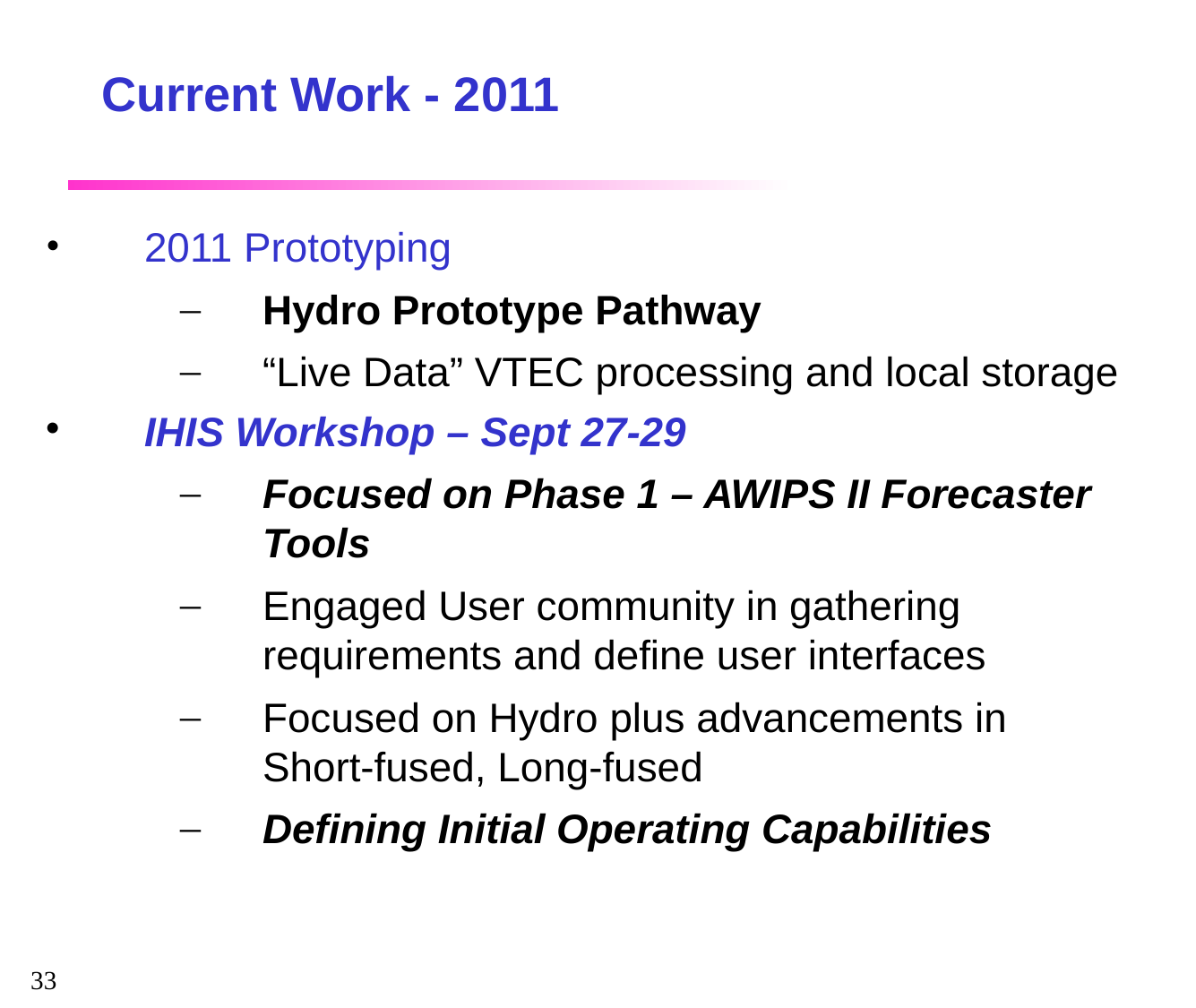

Current Work - 2011
2011 Prototyping
Hydro Prototype Pathway
“Live Data” VTEC processing and local storage
IHIS Workshop – Sept 27-29
Focused on Phase 1 – AWIPS II Forecaster Tools
Engaged User community in gathering requirements and define user interfaces
Focused on Hydro plus advancements in Short-fused, Long-fused
Defining Initial Operating Capabilities
33